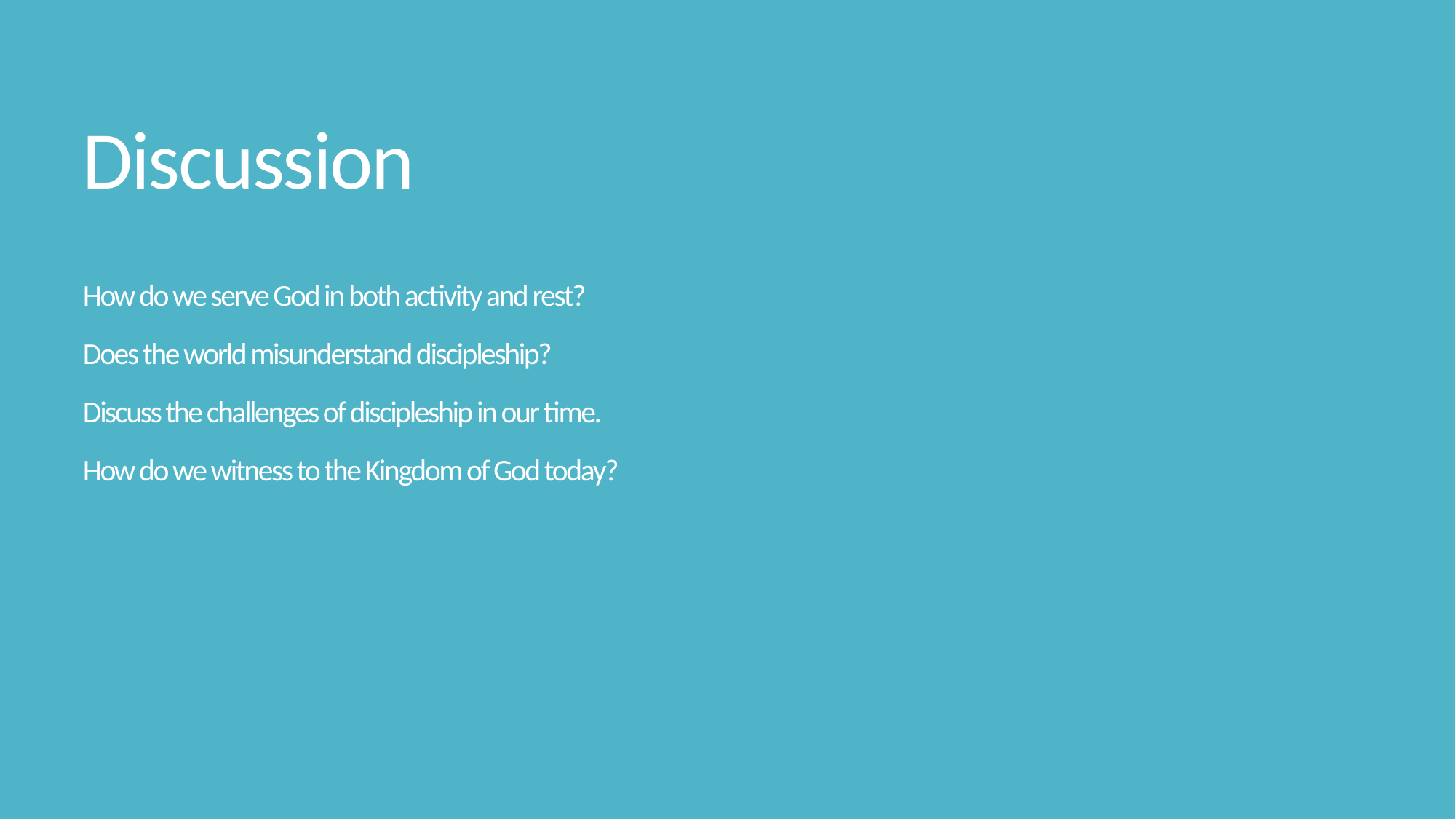

# Discussion How do we serve God in both activity and rest? Does the world misunderstand discipleship? Discuss the challenges of discipleship in our time. How do we witness to the Kingdom of God today?